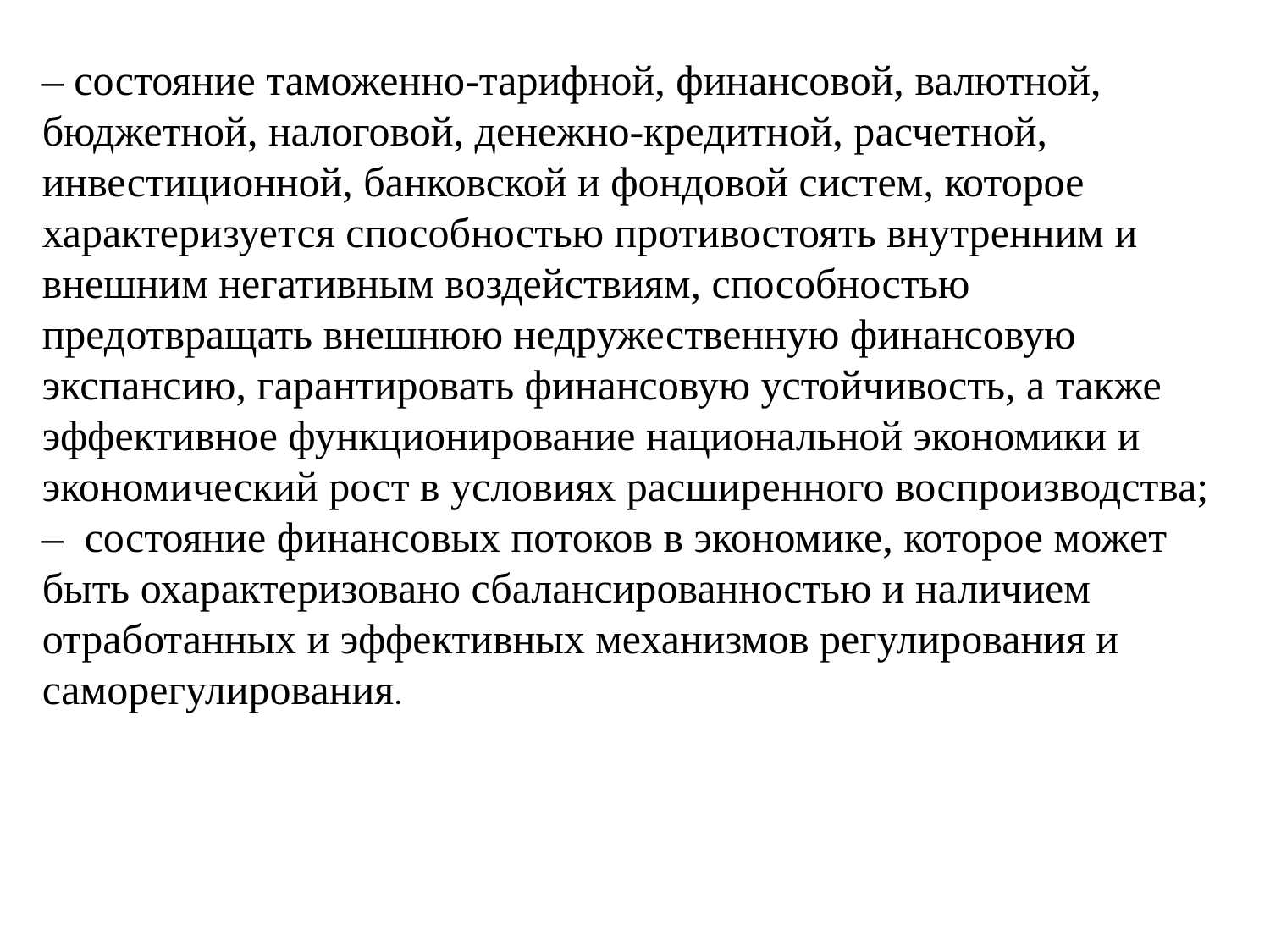

– состояние таможенно-тарифной, финансовой, валютной, бюджетной, налоговой, денежно-кредитной, расчетной, инвестиционной, банковской и фондовой систем, которое характеризуется способностью противостоять внутренним и внешним негативным воздействиям, способностью предотвращать внешнюю недружественную финансовую экспансию, гарантировать финансовую устойчивость, а также эффективное функционирование национальной экономики и экономический рост в условиях расширенного воспроизводства;
–  состояние финансовых потоков в экономике, которое может быть охарактеризовано сбалансированностью и наличием отработанных и эффективных механизмов регулирования и саморегулирования.